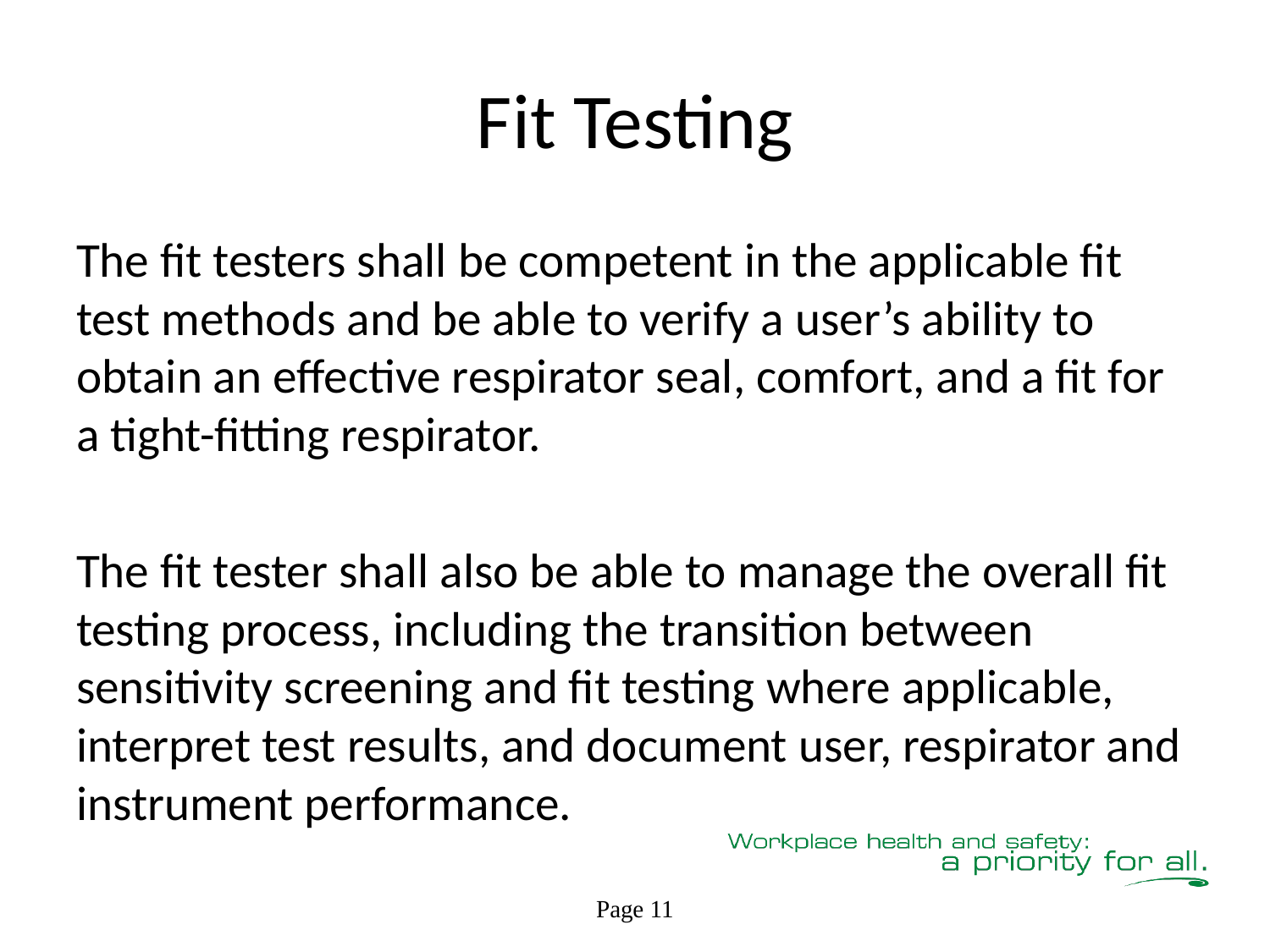

# Fit Testing
The fit testers shall be competent in the applicable fit test methods and be able to verify a user’s ability to obtain an effective respirator seal, comfort, and a fit for a tight-fitting respirator.

The fit tester shall also be able to manage the overall fit testing process, including the transition between sensitivity screening and fit testing where applicable, interpret test results, and document user, respirator and instrument performance.
Page 11